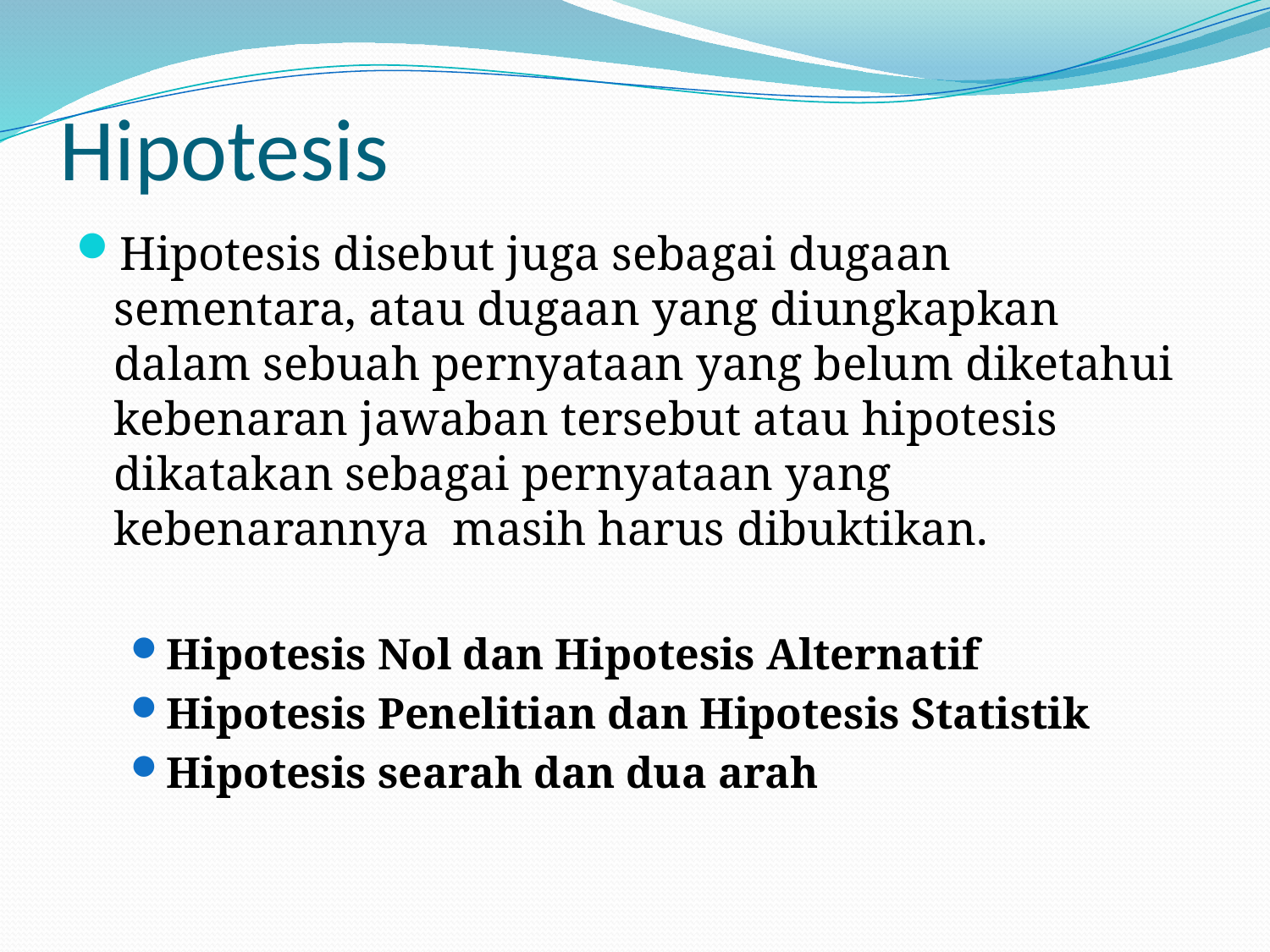

# Hipotesis
Hipotesis disebut juga sebagai dugaan sementara, atau dugaan yang diungkapkan dalam sebuah pernyataan yang belum diketahui kebenaran jawaban tersebut atau hipotesis dikatakan sebagai pernyataan yang kebenarannya  masih harus dibuktikan.

Hipotesis Nol dan Hipotesis Alternatif
Hipotesis Penelitian dan Hipotesis Statistik
Hipotesis searah dan dua arah